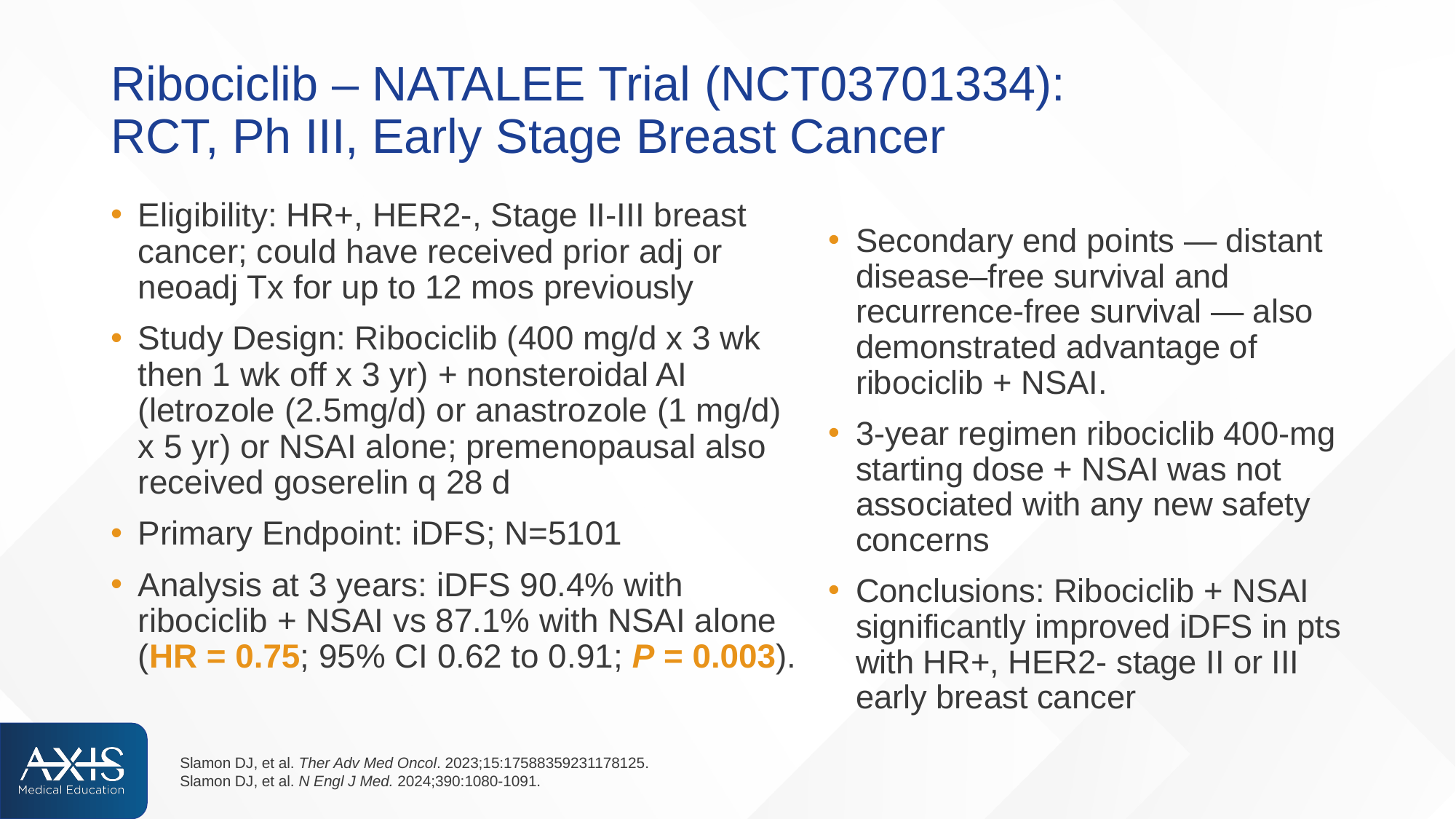

# Ribociclib – NATALEE Trial (NCT03701334): RCT, Ph III, Early Stage Breast Cancer
Eligibility: HR+, HER2-, Stage II-III breast cancer; could have received prior adj or neoadj Tx for up to 12 mos previously
Study Design: Ribociclib (400 mg/d x 3 wk then 1 wk off x 3 yr) + nonsteroidal AI (letrozole (2.5mg/d) or anastrozole (1 mg/d) x 5 yr) or NSAI alone; premenopausal also received goserelin q 28 d
Primary Endpoint: iDFS; N=5101
Analysis at 3 years: iDFS 90.4% with ribociclib + NSAI vs 87.1% with NSAI alone (HR = 0.75; 95% CI 0.62 to 0.91; P = 0.003).
Secondary end points — distant disease–free survival and recurrence-free survival — also demonstrated advantage of ribociclib + NSAI.
3-year regimen ribociclib 400-mg starting dose + NSAI was not associated with any new safety concerns
Conclusions: Ribociclib + NSAI significantly improved iDFS in pts with HR+, HER2- stage II or III early breast cancer
Slamon DJ, et al. Ther Adv Med Oncol. 2023;15:17588359231178125.
Slamon DJ, et al. N Engl J Med. 2024;390:1080-1091.